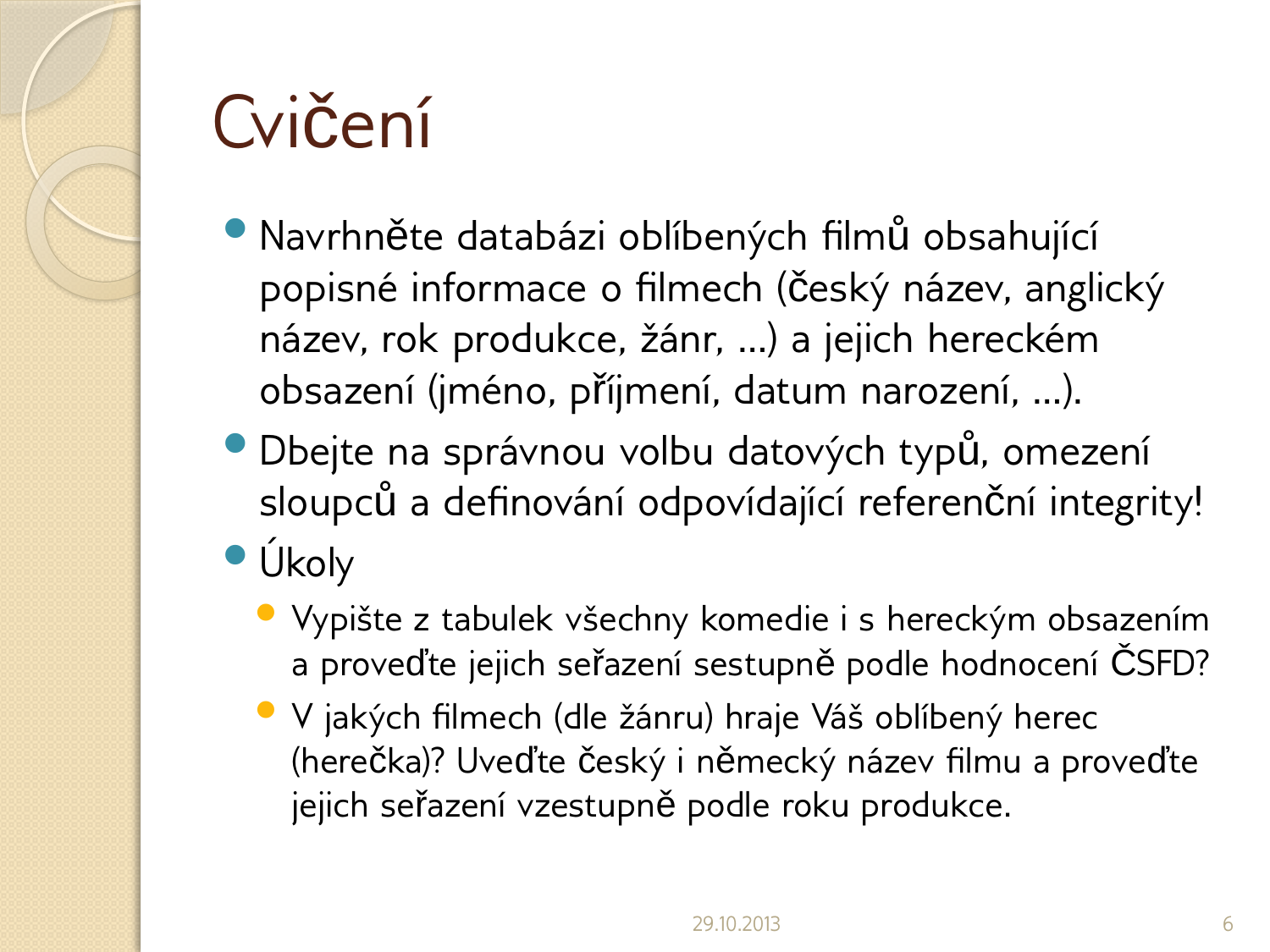

# Cvičení
Navrhněte databázi oblíbených filmů obsahující popisné informace o filmech (český název, anglický název, rok produkce, žánr, …) a jejich hereckém obsazení (jméno, příjmení, datum narození, …).
Dbejte na správnou volbu datových typů, omezení sloupců a definování odpovídající referenční integrity!
Úkoly
Vypište z tabulek všechny komedie i s hereckým obsazením a proveďte jejich seřazení sestupně podle hodnocení ČSFD?
V jakých filmech (dle žánru) hraje Váš oblíbený herec (herečka)? Uveďte český i německý název filmu a proveďte jejich seřazení vzestupně podle roku produkce.

29.10.2013
6